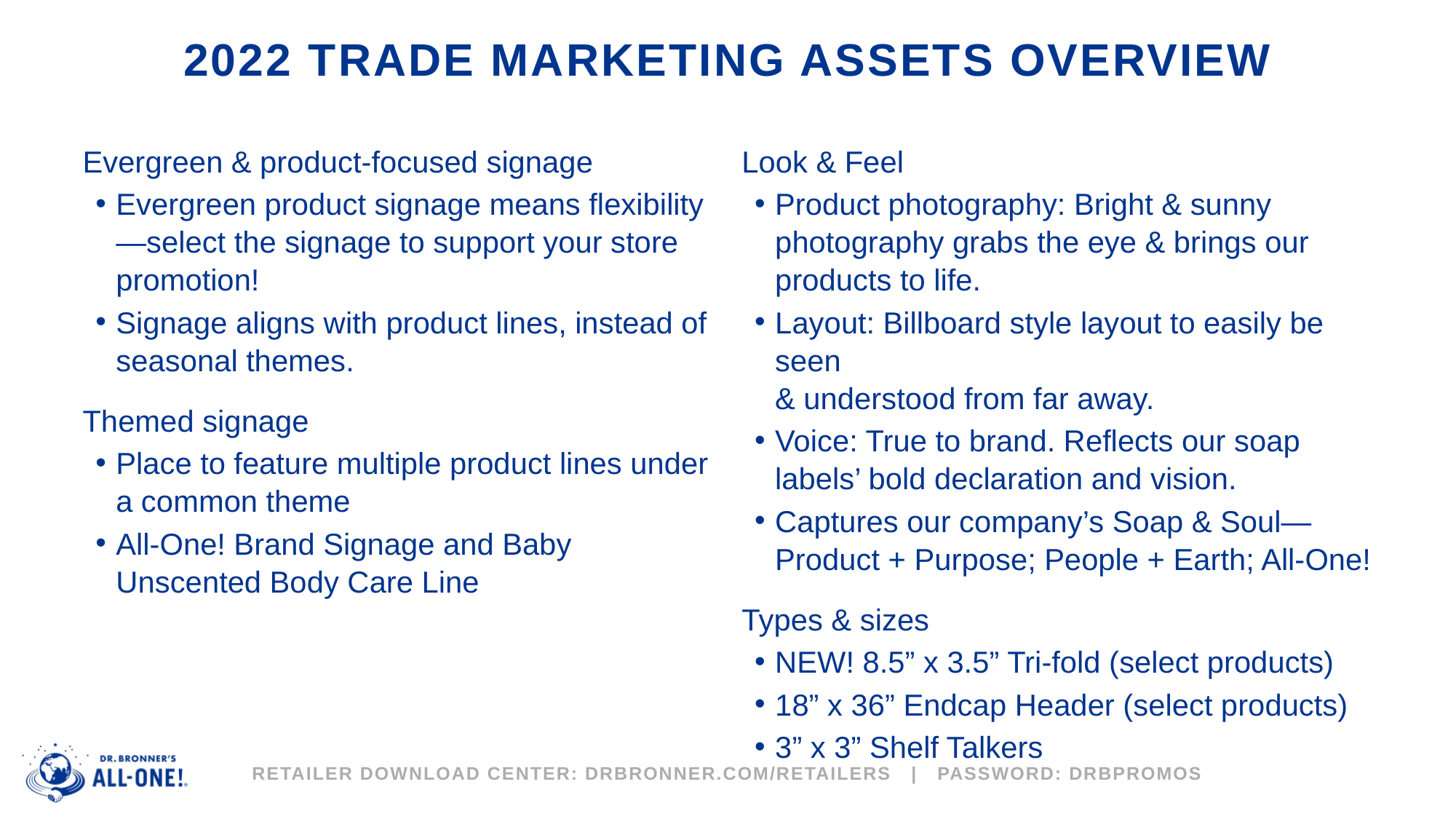

# 2022 Trade Marketing Assets Overview
Evergreen & product-focused signage
Evergreen product signage means flexibility—select the signage to support your store promotion!
Signage aligns with product lines, instead of seasonal themes.
Themed signage
Place to feature multiple product lines under a common theme
All-One! Brand Signage and Baby Unscented Body Care Line

Look & Feel
Product photography: Bright & sunny photography grabs the eye & brings our products to life.
Layout: Billboard style layout to easily be seen
& understood from far away.
Voice: True to brand. Reflects our soap labels’ bold declaration and vision.
Captures our company’s Soap & Soul—
Product + Purpose; People + Earth; All-One!
Types & sizes
NEW! 8.5” x 3.5” Tri-fold (select products)
18” x 36” Endcap Header (select products)
3” x 3” Shelf Talkers
Retailer Download Center: drbronner.com/retailers   |   Password: drbpromos